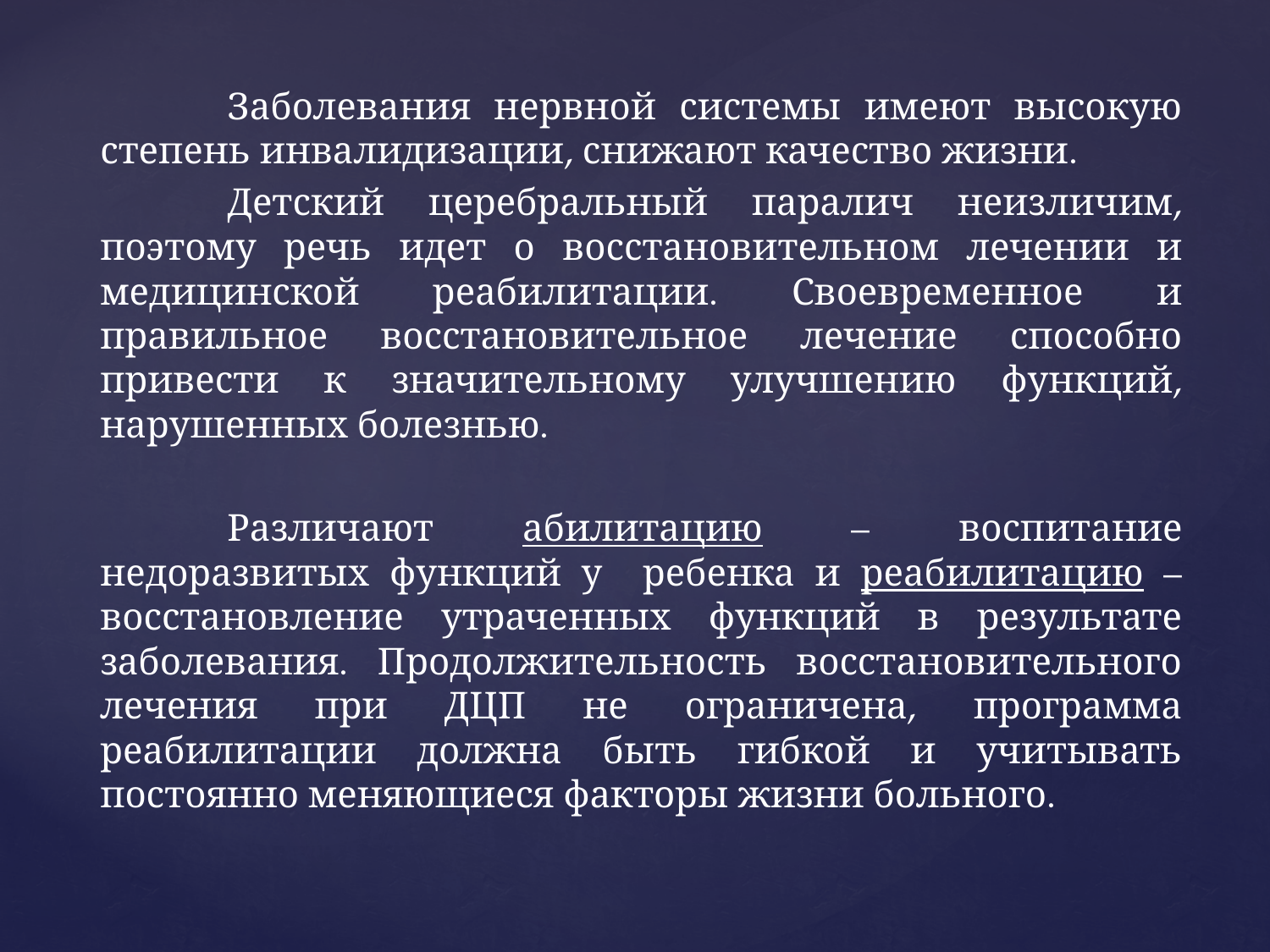

Заболевания нервной системы имеют высокую степень инвалидизации, снижают качество жизни.
	Детский церебральный паралич неизличим, поэтому речь идет о восстановительном лечении и медицинской реабилитации. Своевременное и правильное восстановительное лечение способно привести к значительному улучшению функций, нарушенных болезнью.

	Различают абилитацию – воспитание недоразвитых функций у  ребенка и реабилитацию – восстановление утраченных функций в результате заболевания. Продолжительность восстановительного лечения при ДЦП не ограничена, программа реабилитации должна быть гибкой и учитывать постоянно меняющиеся факторы жизни больного.